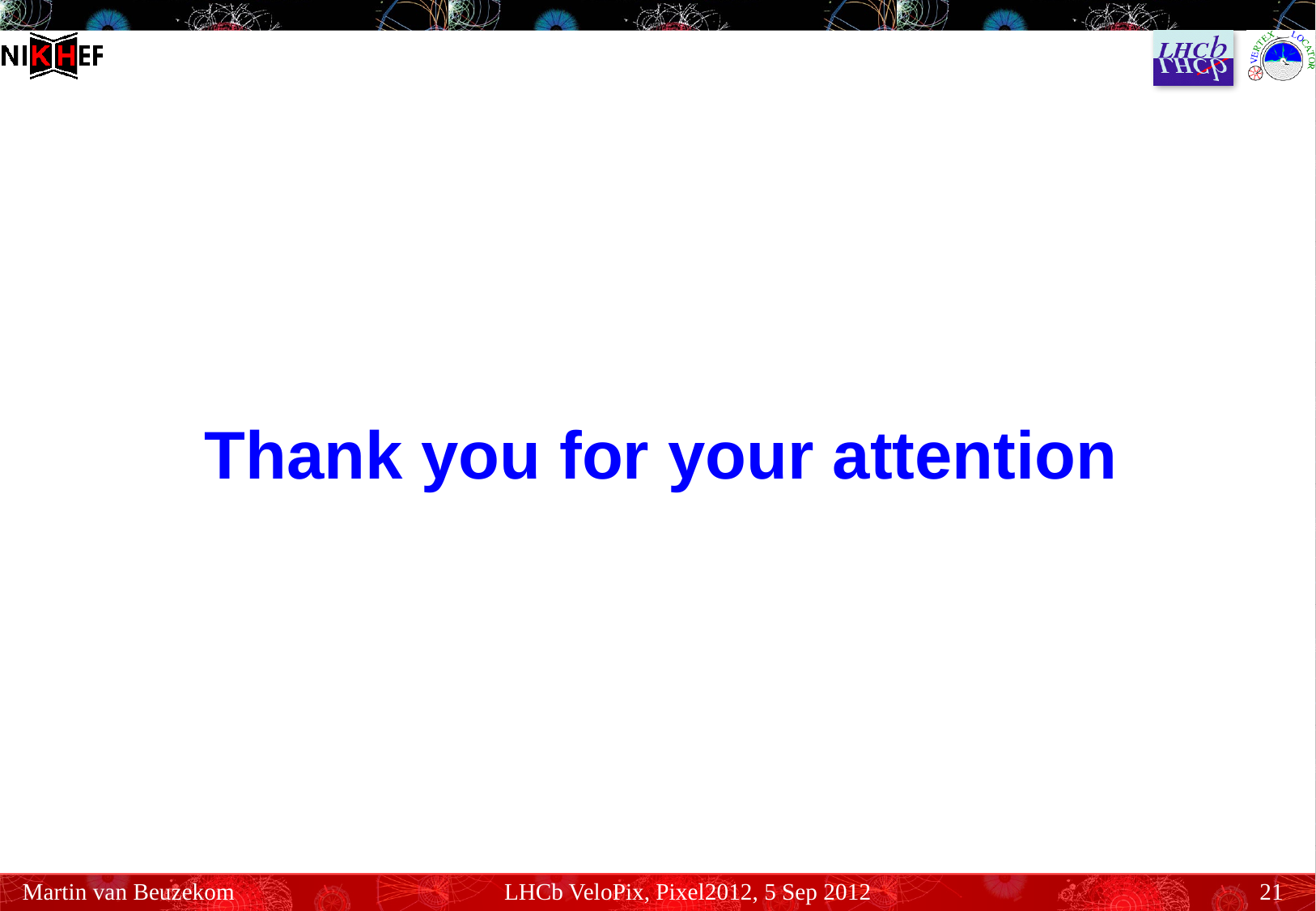

#

Thank you for your attention
Martin van Beuzekom
LHCb VeloPix, Pixel2012, 5 Sep 2012
21